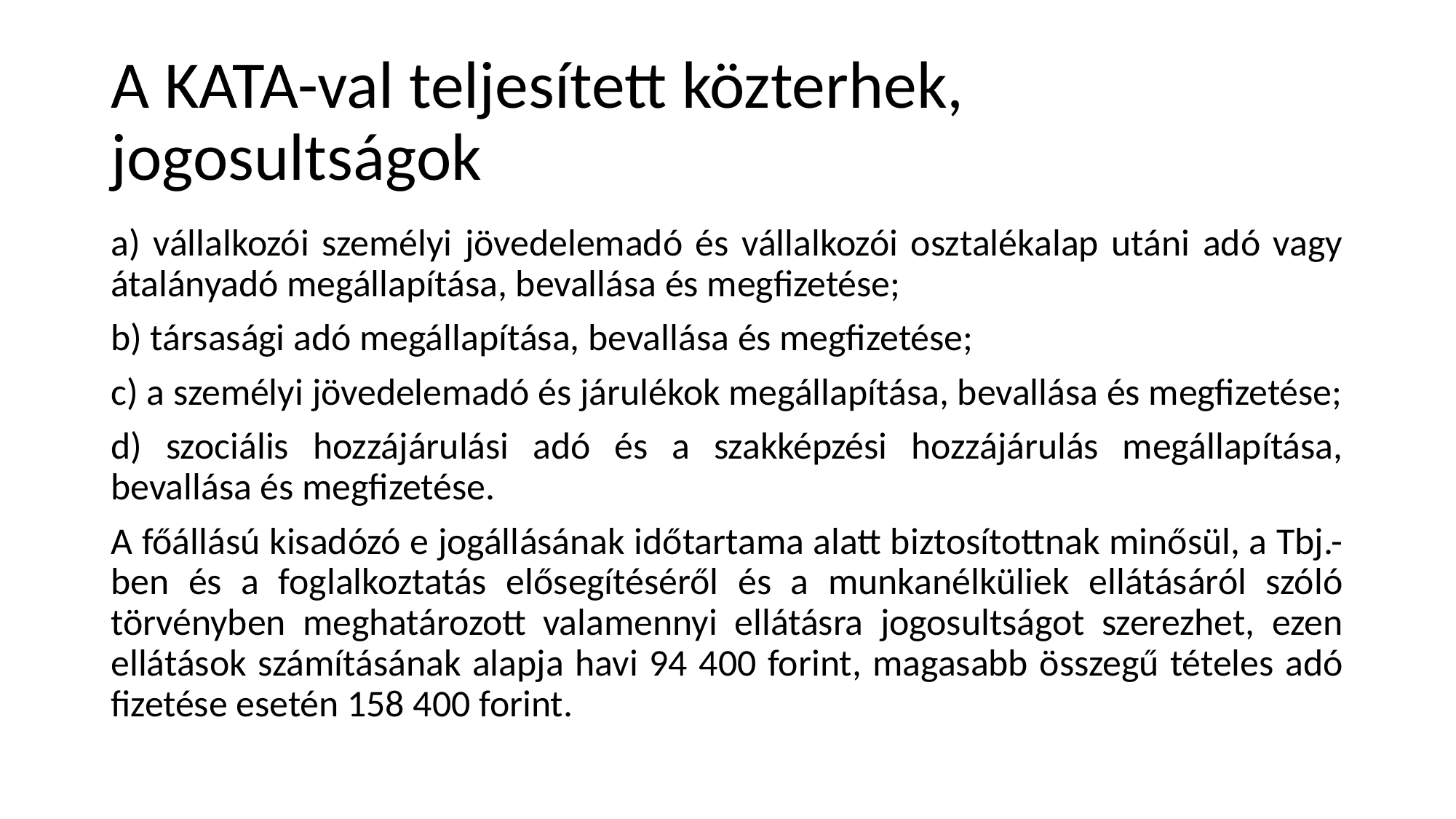

# A KATA-val teljesített közterhek, jogosultságok
a) vállalkozói személyi jövedelemadó és vállalkozói osztalékalap utáni adó vagy átalányadó megállapítása, bevallása és megfizetése;
b) társasági adó megállapítása, bevallása és megfizetése;
c) a személyi jövedelemadó és járulékok megállapítása, bevallása és megfizetése;
d) szociális hozzájárulási adó és a szakképzési hozzájárulás megállapítása, bevallása és megfizetése.
A főállású kisadózó e jogállásának időtartama alatt biztosítottnak minősül, a Tbj.-ben és a foglalkoztatás elősegítéséről és a munkanélküliek ellátásáról szóló törvényben meghatározott valamennyi ellátásra jogosultságot szerezhet, ezen ellátások számításának alapja havi 94 400 forint, magasabb összegű tételes adó fizetése esetén 158 400 forint.